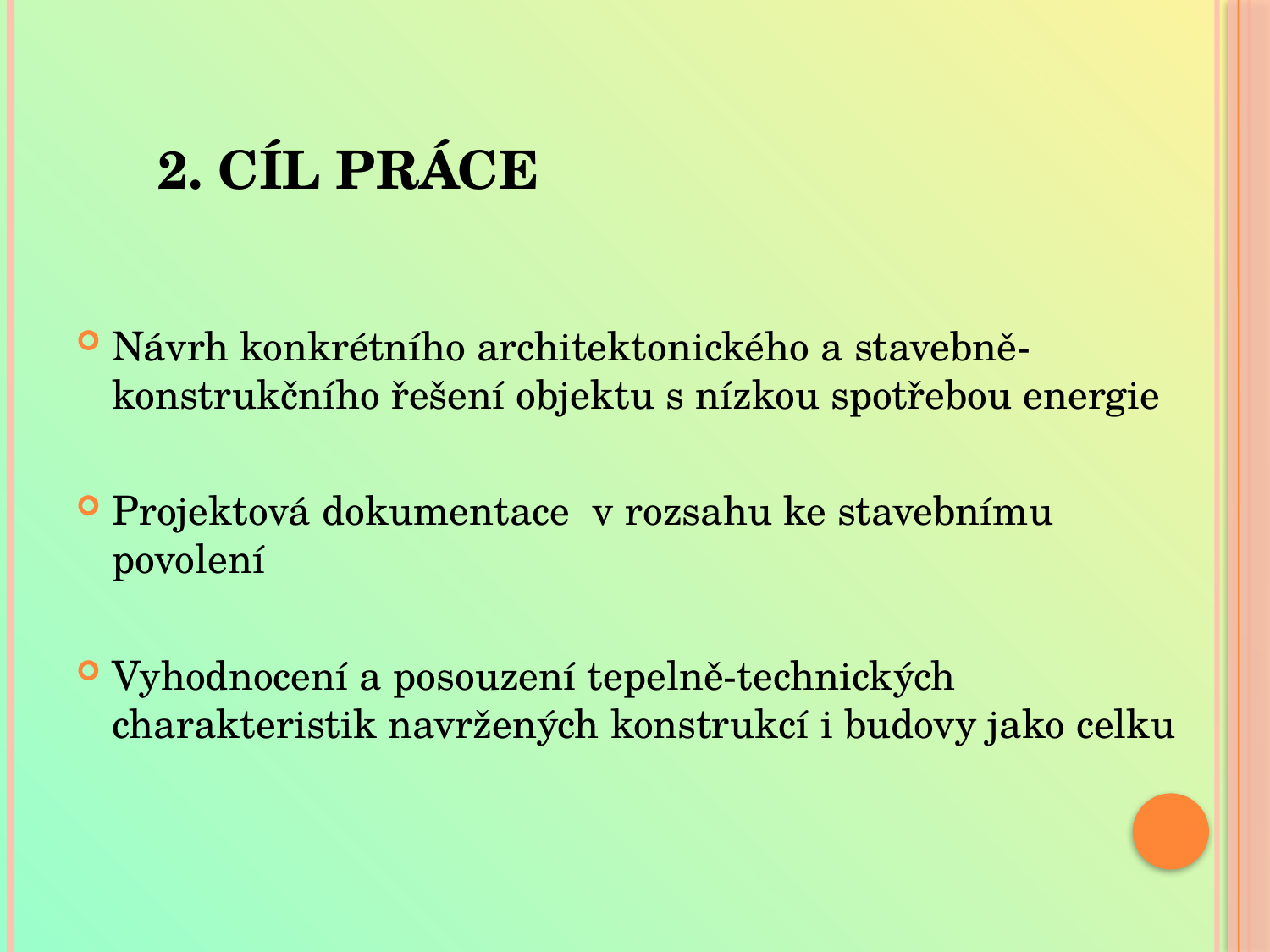

# 2. Cíl práce

Návrh konkrétního architektonického a stavebně-konstrukčního řešení objektu s nízkou spotřebou energie

Projektová dokumentace  v rozsahu ke stavebnímu povolení

Vyhodnocení a posouzení tepelně-technických charakteristik navržených konstrukcí i budovy jako celku